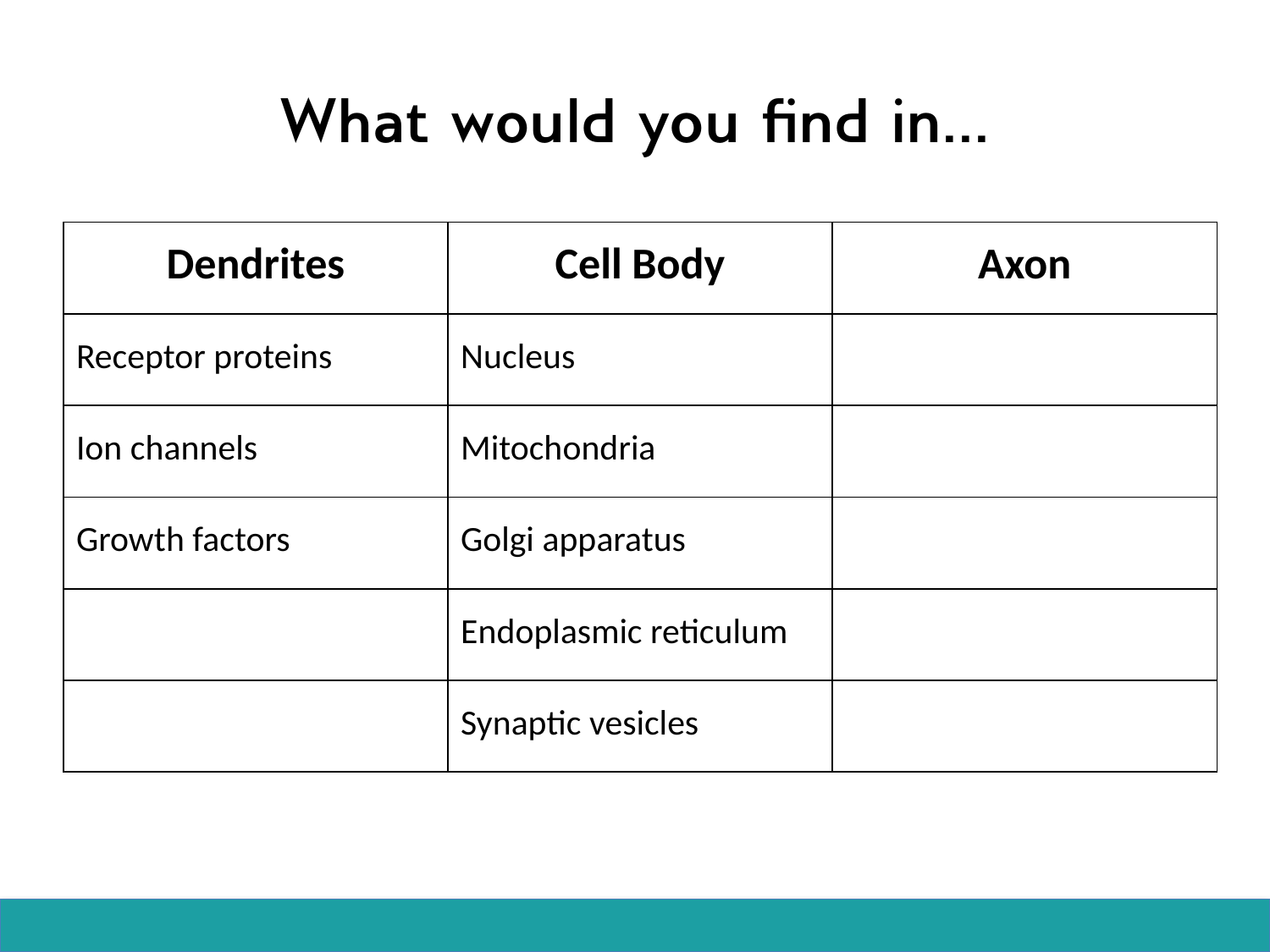

# What would you find in...
| Dendrites | Cell Body | Axon |
| --- | --- | --- |
| Receptor proteins | Nucleus |  |
| Ion channels | Mitochondria |  |
| Growth factors | Golgi apparatus |  |
|  | Endoplasmic reticulum |  |
|  | Synaptic vesicles |  |